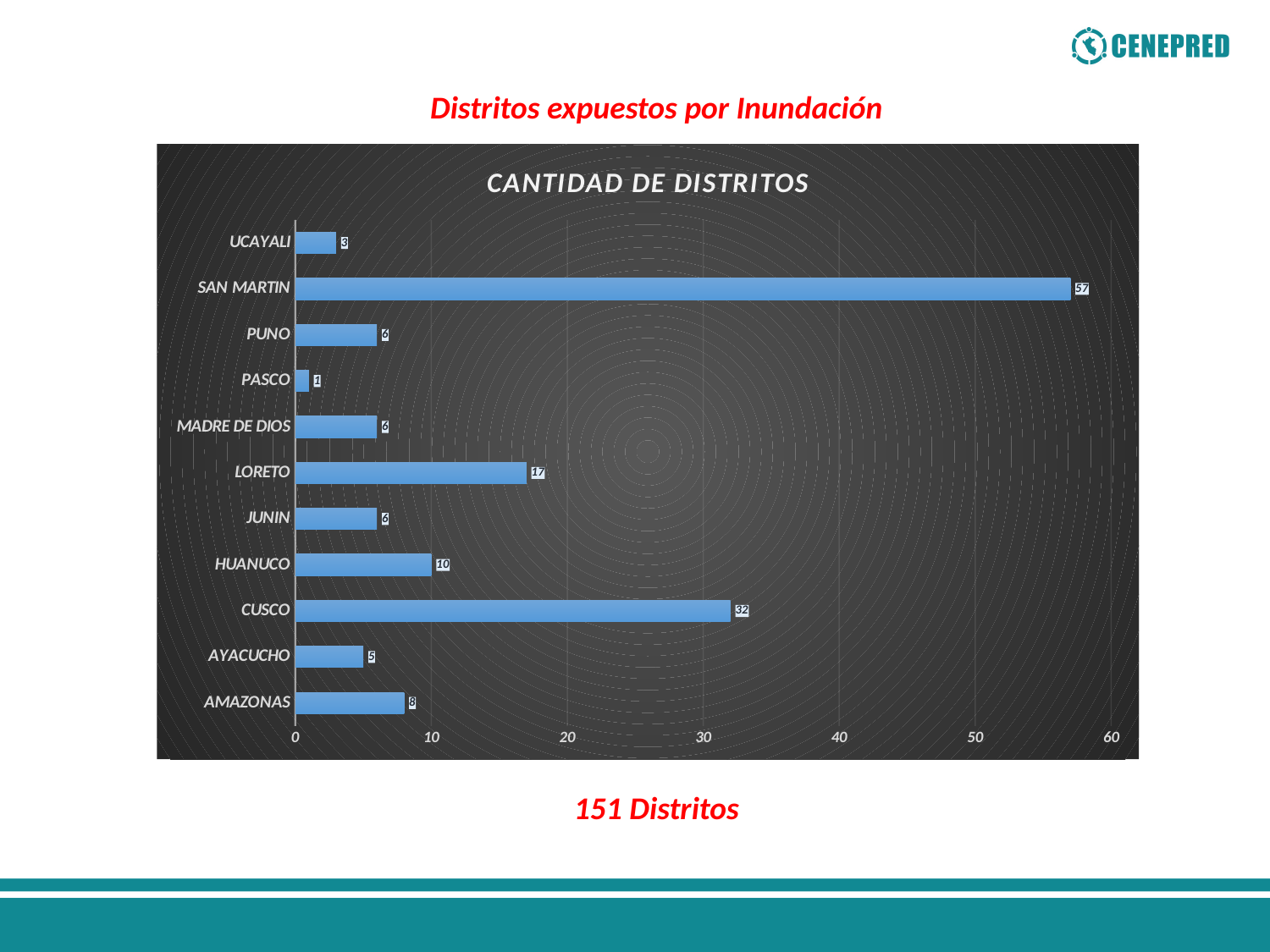

Distritos expuestos por Inundación

### Chart: CANTIDAD DE DISTRITOS

| Category | CANTIDAD DE DISTRITOS |
|---|---|
| AMAZONAS | 8.0 |
| AYACUCHO | 5.0 |
| CUSCO | 32.0 |
| HUANUCO | 10.0 |
| JUNIN | 6.0 |
| LORETO | 17.0 |
| MADRE DE DIOS | 6.0 |
| PASCO | 1.0 |
| PUNO | 6.0 |
| SAN MARTIN | 57.0 |
| UCAYALI | 3.0 |
151 Distritos